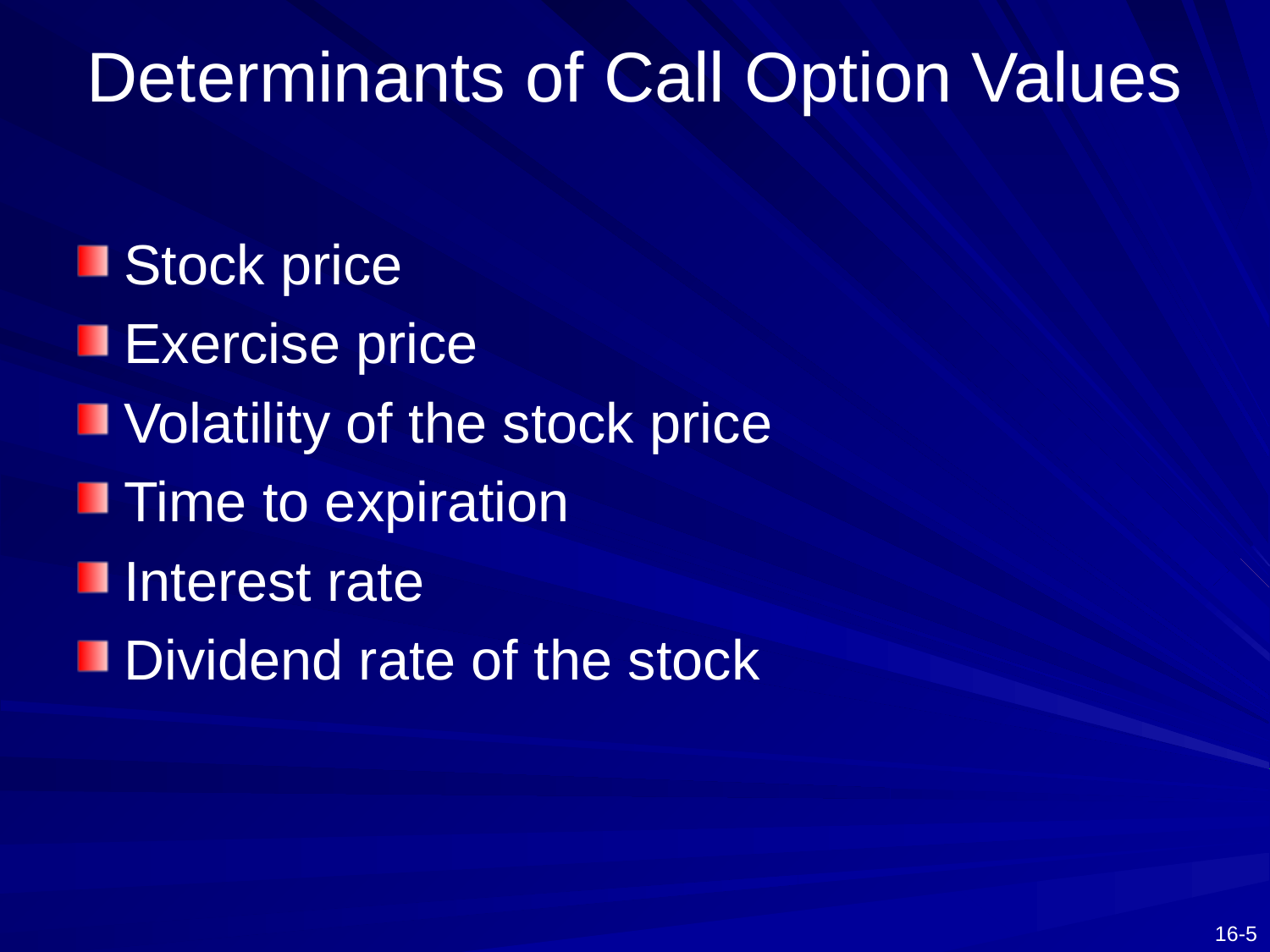

# Determinants of Call Option Values
Stock price
Exercise price
Volatility of the stock price
Time to expiration
Interest rate
Dividend rate of the stock